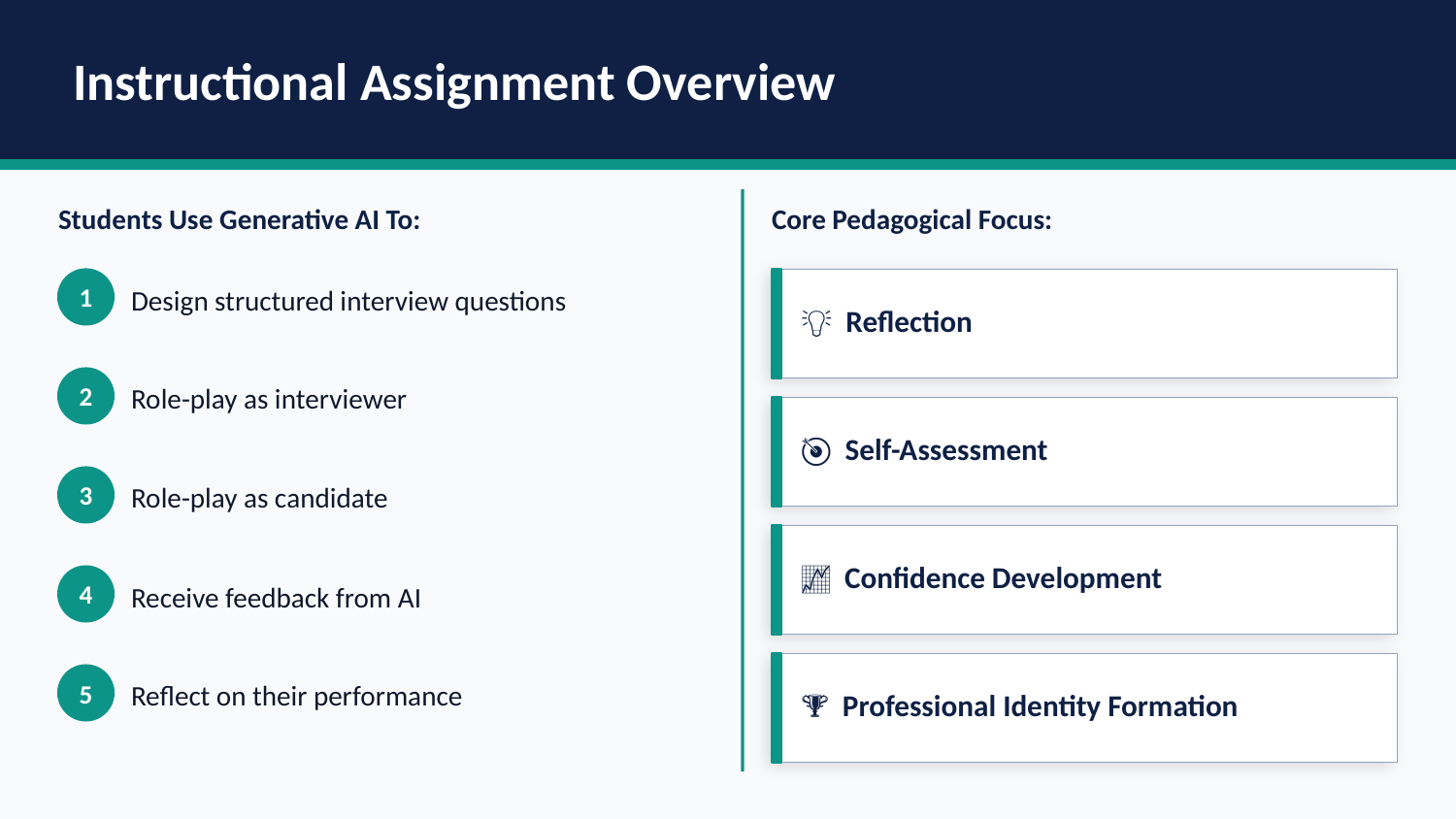

Instructional Assignment Overview

Students Use Generative AI To:

Core Pedagogical Focus:

1

Design structured interview questions
💡  Reflection

2
Role-play as interviewer

🎯  Self-Assessment

3
Role-play as candidate

📈  Confidence Development

4
Receive feedback from AI

🏆  Professional Identity Formation

5
Reflect on their performance